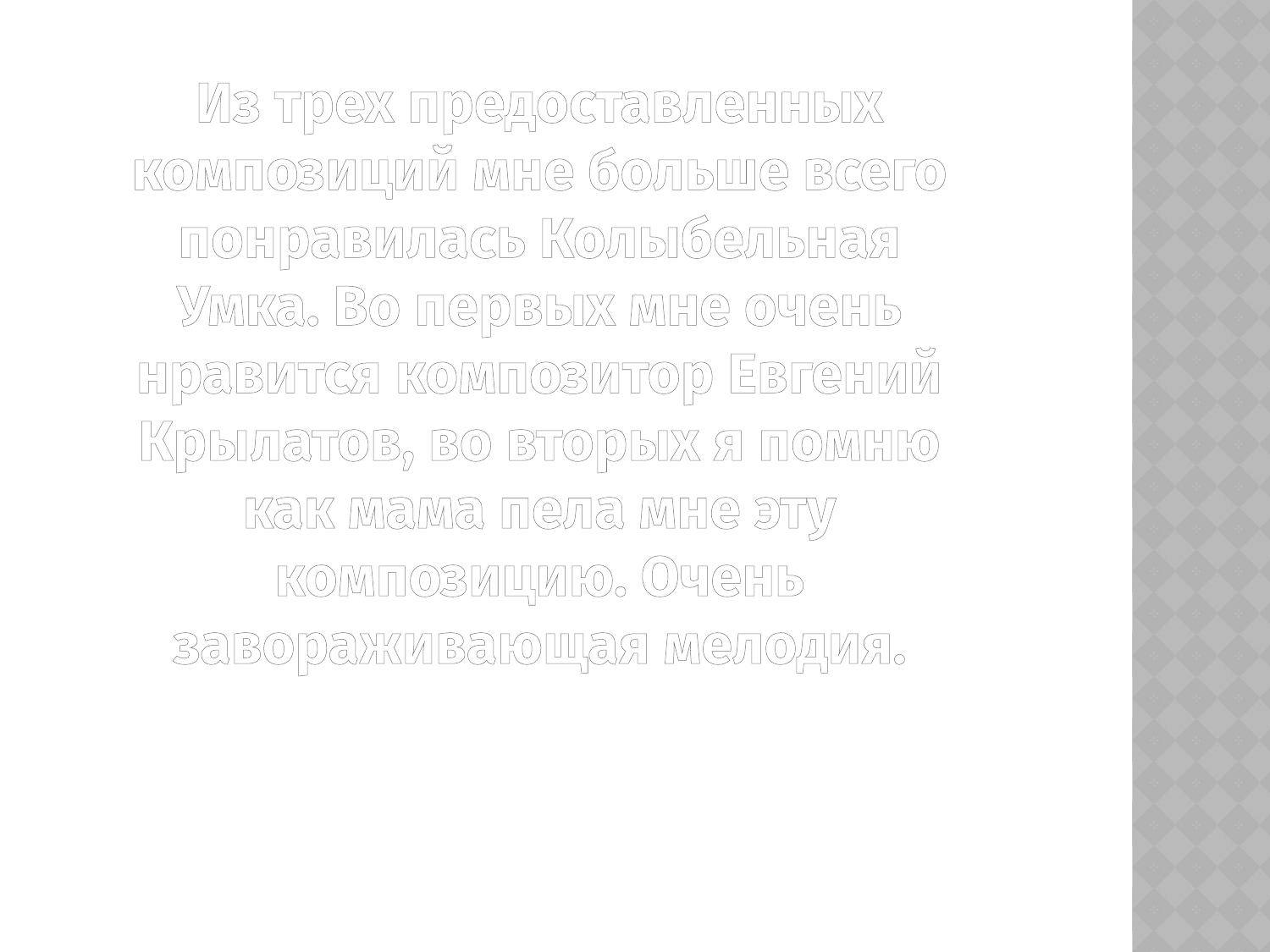

Из трех предоставленных композиций мне больше всего понравилась Колыбельная Умка. Во первых мне очень нравится композитор Евгений Крылатов, во вторых я помню как мама пела мне эту композицию. Очень завораживающая мелодия.